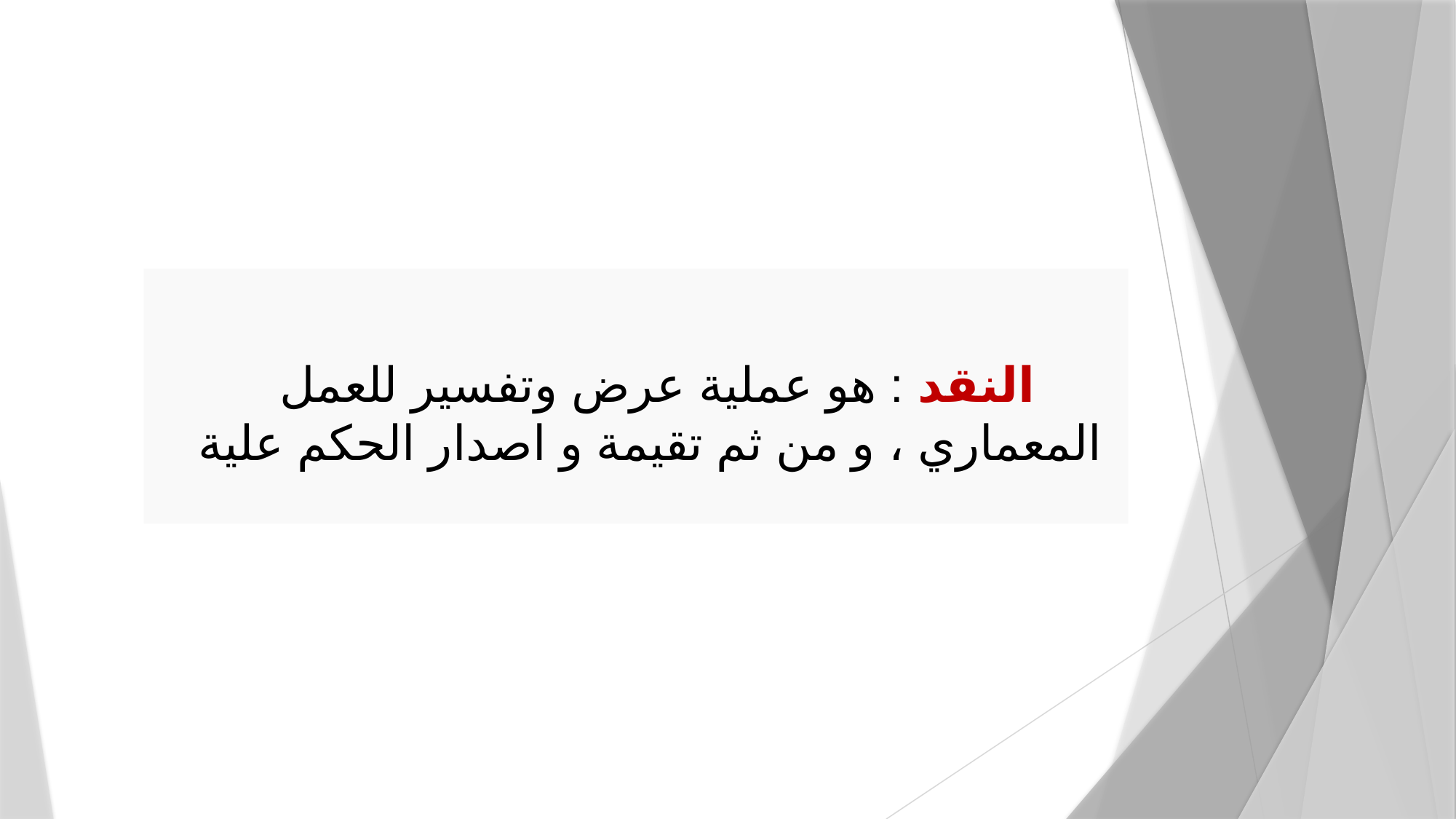

النقد : هو عملية عرض وتفسير للعمل المعماري ، و من ثم تقيمة و اصدار الحكم علية